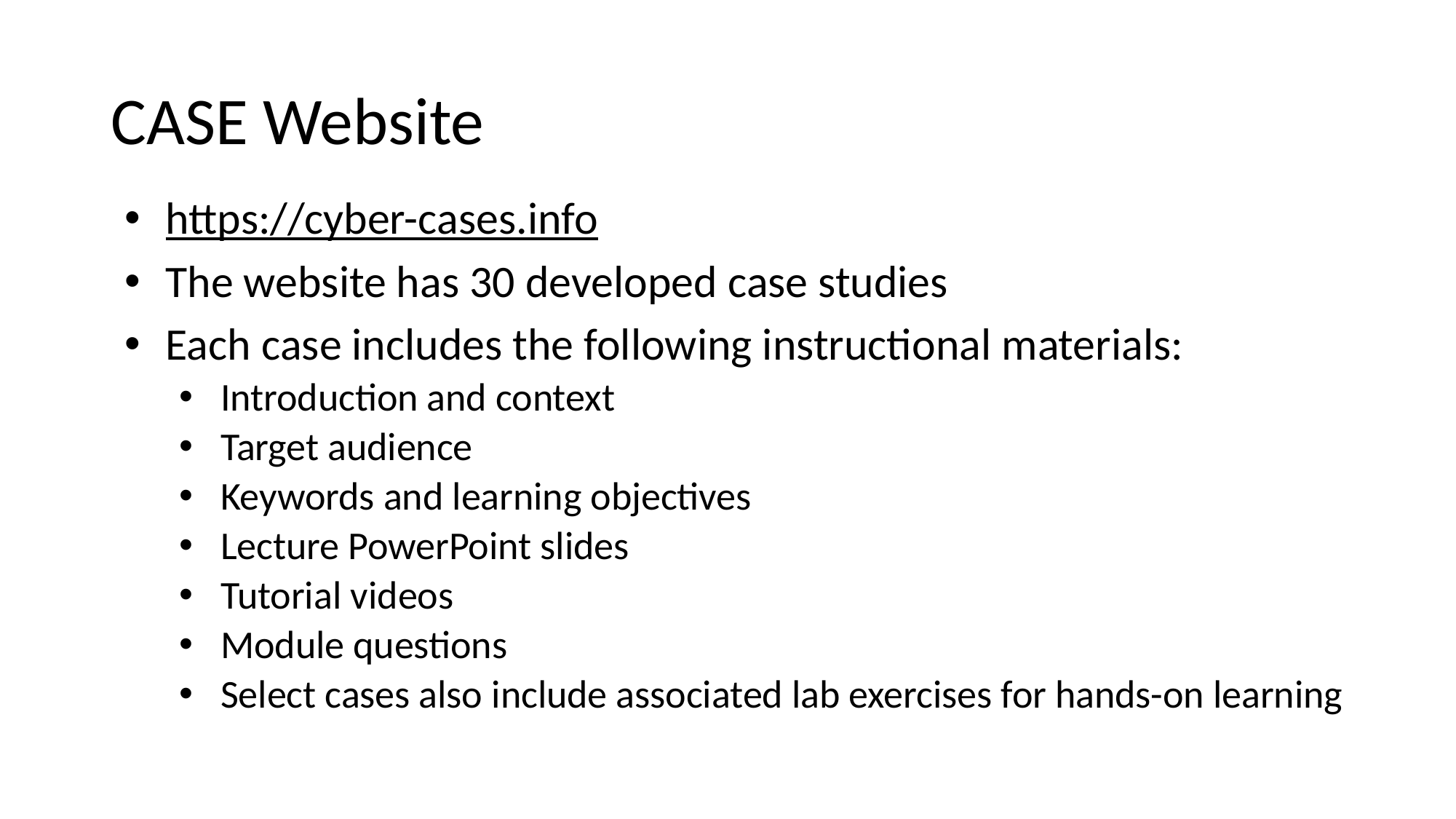

# CASE Website
https://cyber-cases.info
The website has 30 developed case studies
Each case includes the following instructional materials:
Introduction and context
Target audience
Keywords and learning objectives
Lecture PowerPoint slides
Tutorial videos
Module questions
Select cases also include associated lab exercises for hands-on learning